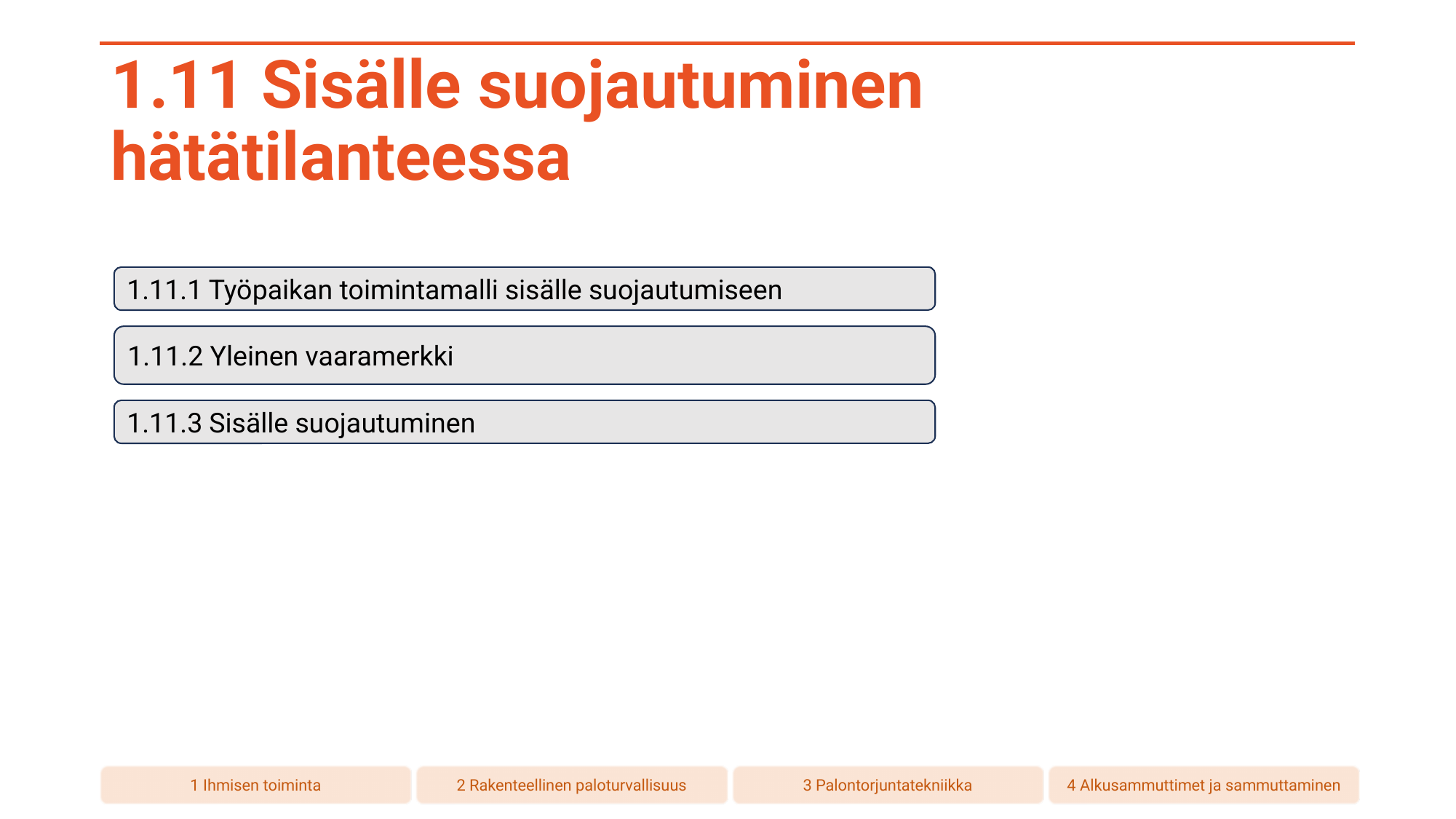

# 1.11 Sisälle suojautuminen hätätilanteessa
1.11.1 Työpaikan toimintamalli sisälle suojautumiseen
1.11.2 Yleinen vaaramerkki
1.11.3 Sisälle suojautuminen